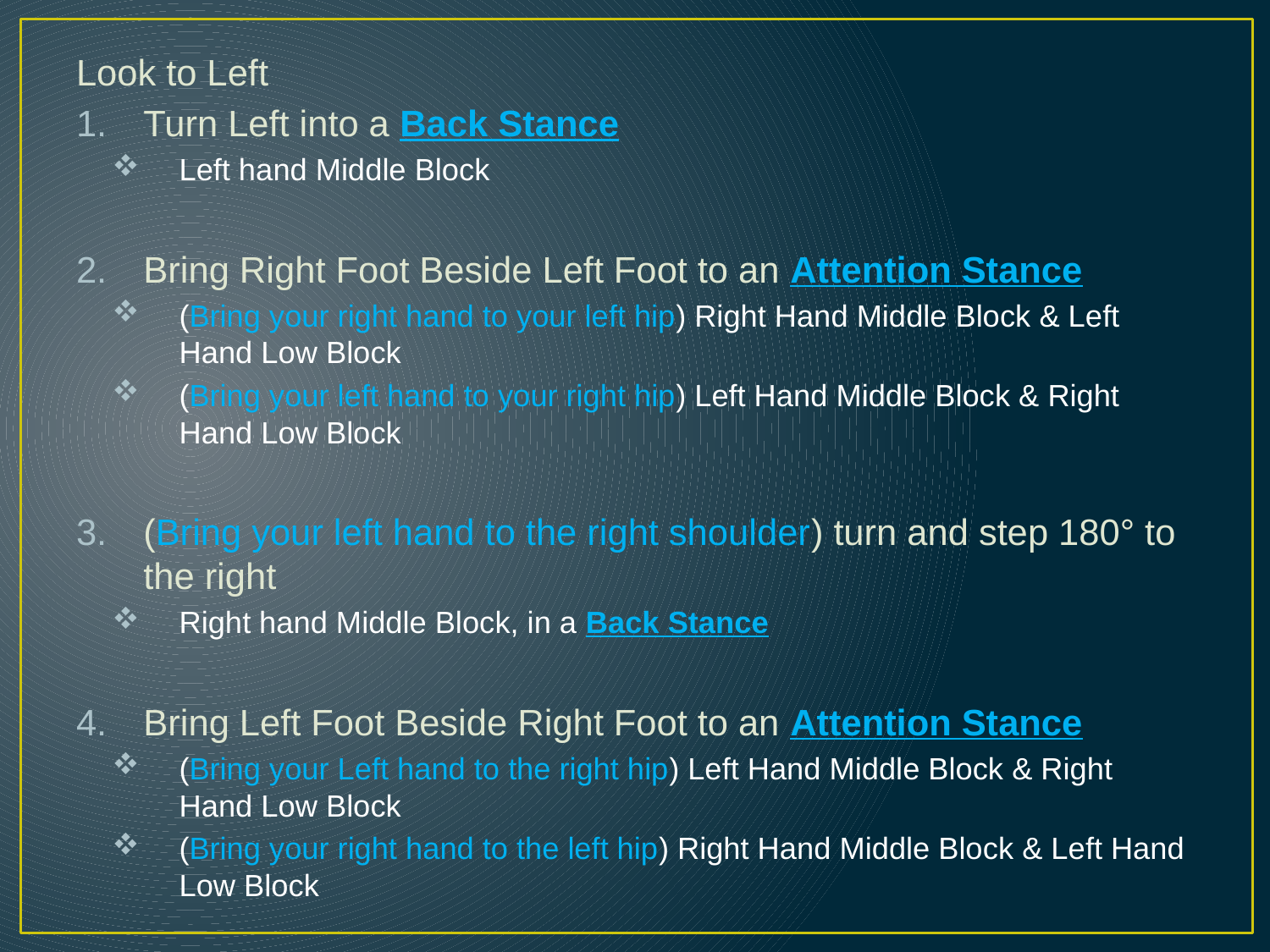

Look to Left
Turn Left into a Back Stance
Left hand Middle Block

Bring Right Foot Beside Left Foot to an Attention Stance
(Bring your right hand to your left hip) Right Hand Middle Block & Left Hand Low Block
(Bring your left hand to your right hip) Left Hand Middle Block & Right Hand Low Block

(Bring your left hand to the right shoulder) turn and step 180° to the right
Right hand Middle Block, in a Back Stance

Bring Left Foot Beside Right Foot to an Attention Stance
(Bring your Left hand to the right hip) Left Hand Middle Block & Right Hand Low Block
(Bring your right hand to the left hip) Right Hand Middle Block & Left Hand Low Block